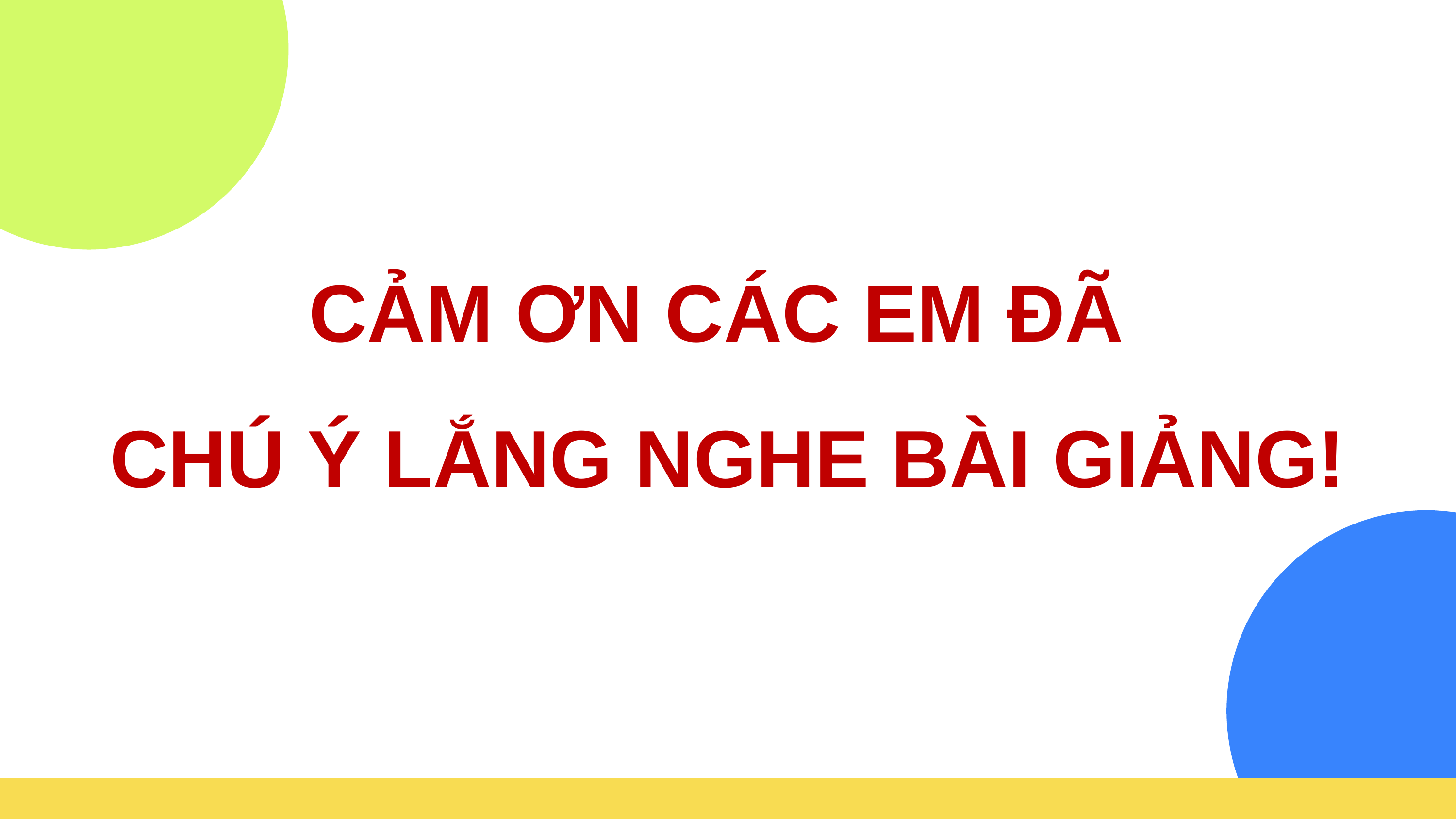

CẢM ƠN CÁC EM ĐÃ
CHÚ Ý LẮNG NGHE BÀI GIẢNG!